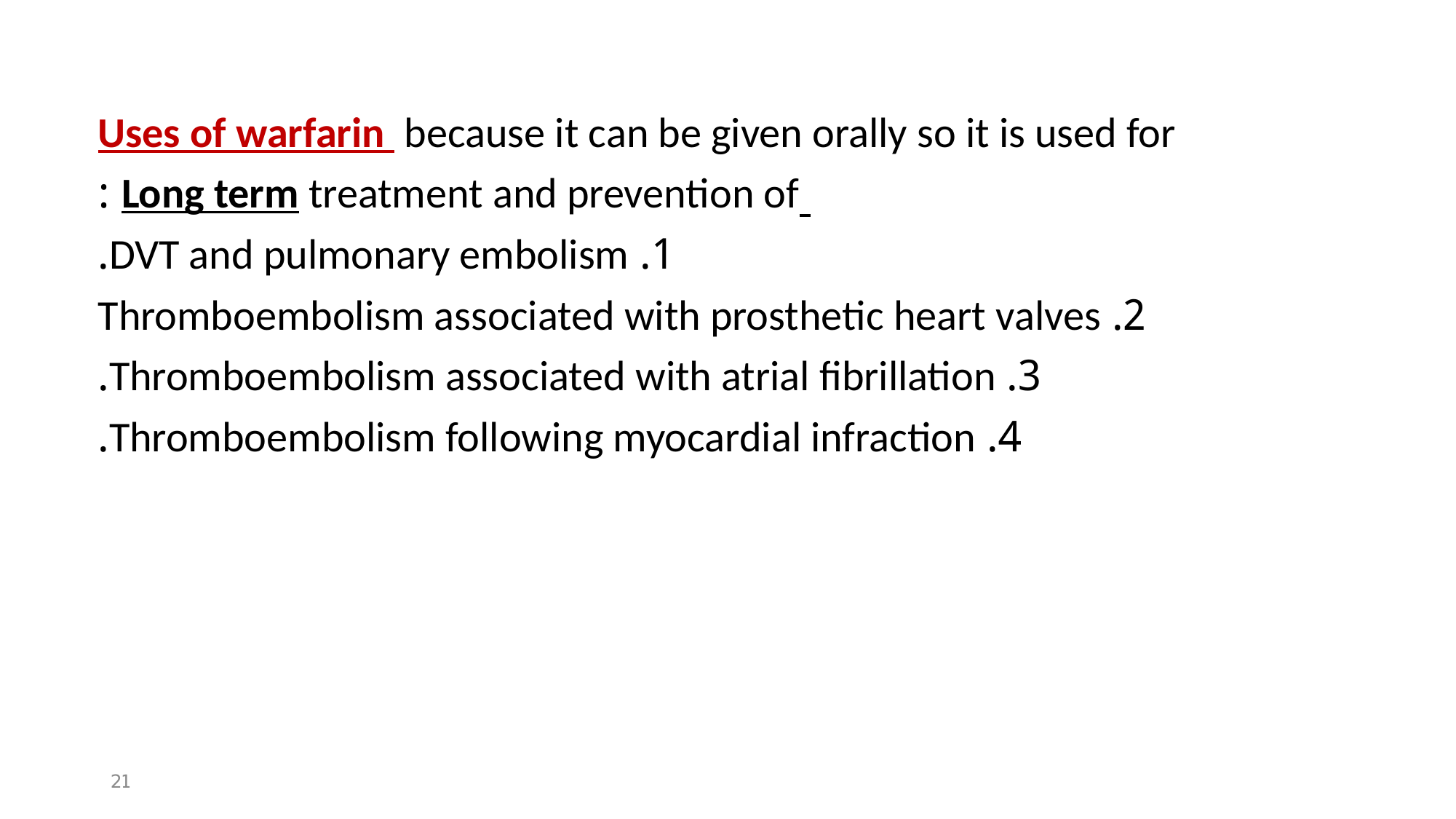

Uses of warfarin  because it can be given orally so it is used for
 Long term treatment and prevention of :
1. DVT and pulmonary embolism.
2. Thromboembolism associated with prosthetic heart valves
3. Thromboembolism associated with atrial fibrillation.
4. Thromboembolism following myocardial infraction.

21